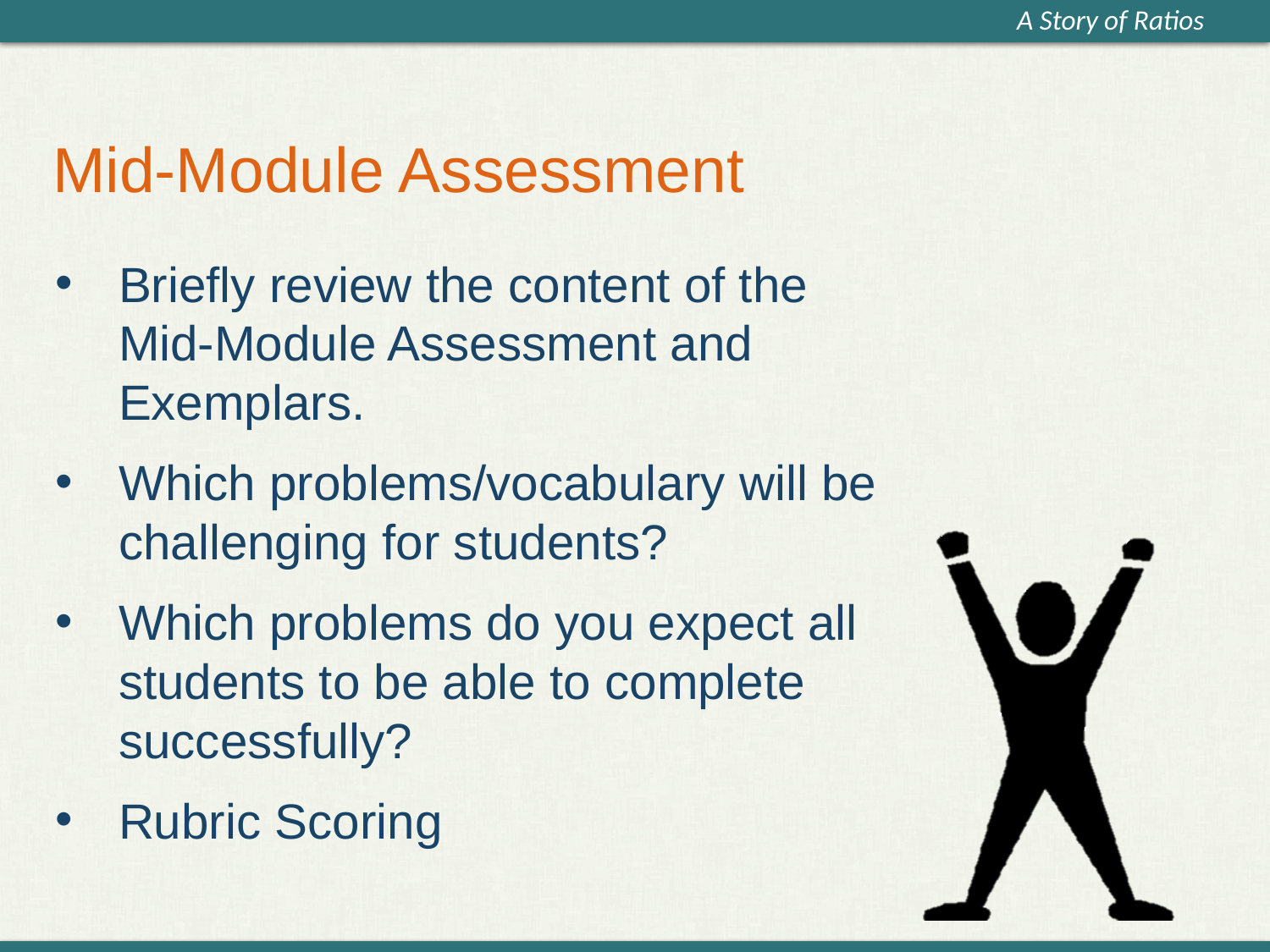

# Mid-Module Assessment
Briefly review the content of the Mid-Module Assessment and Exemplars.
Which problems/vocabulary will be challenging for students?
Which problems do you expect all students to be able to complete successfully?
Rubric Scoring